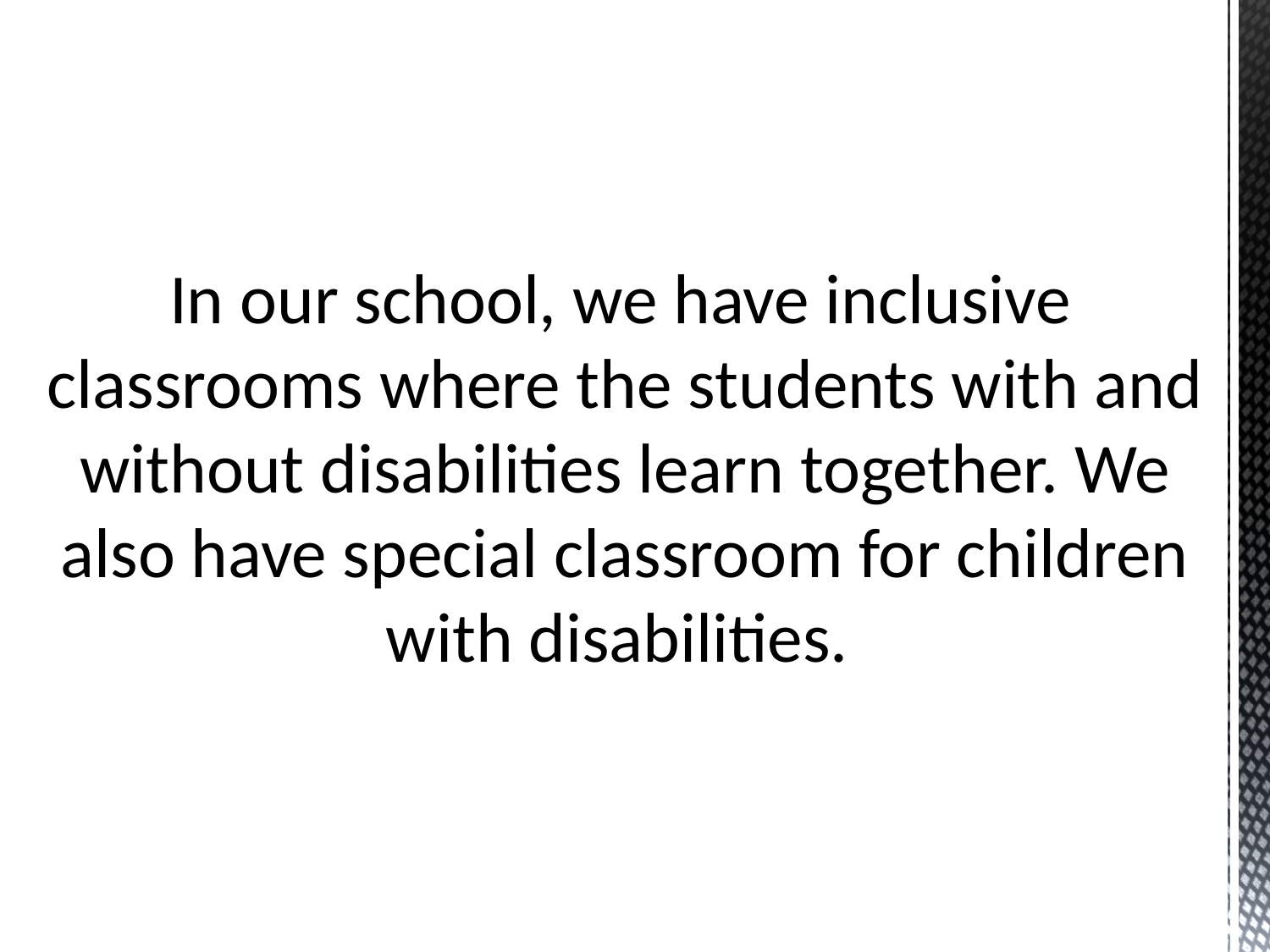

In our school, we have inclusive classrooms where the students with and without disabilities learn together. We also have special classroom for children with disabilities.